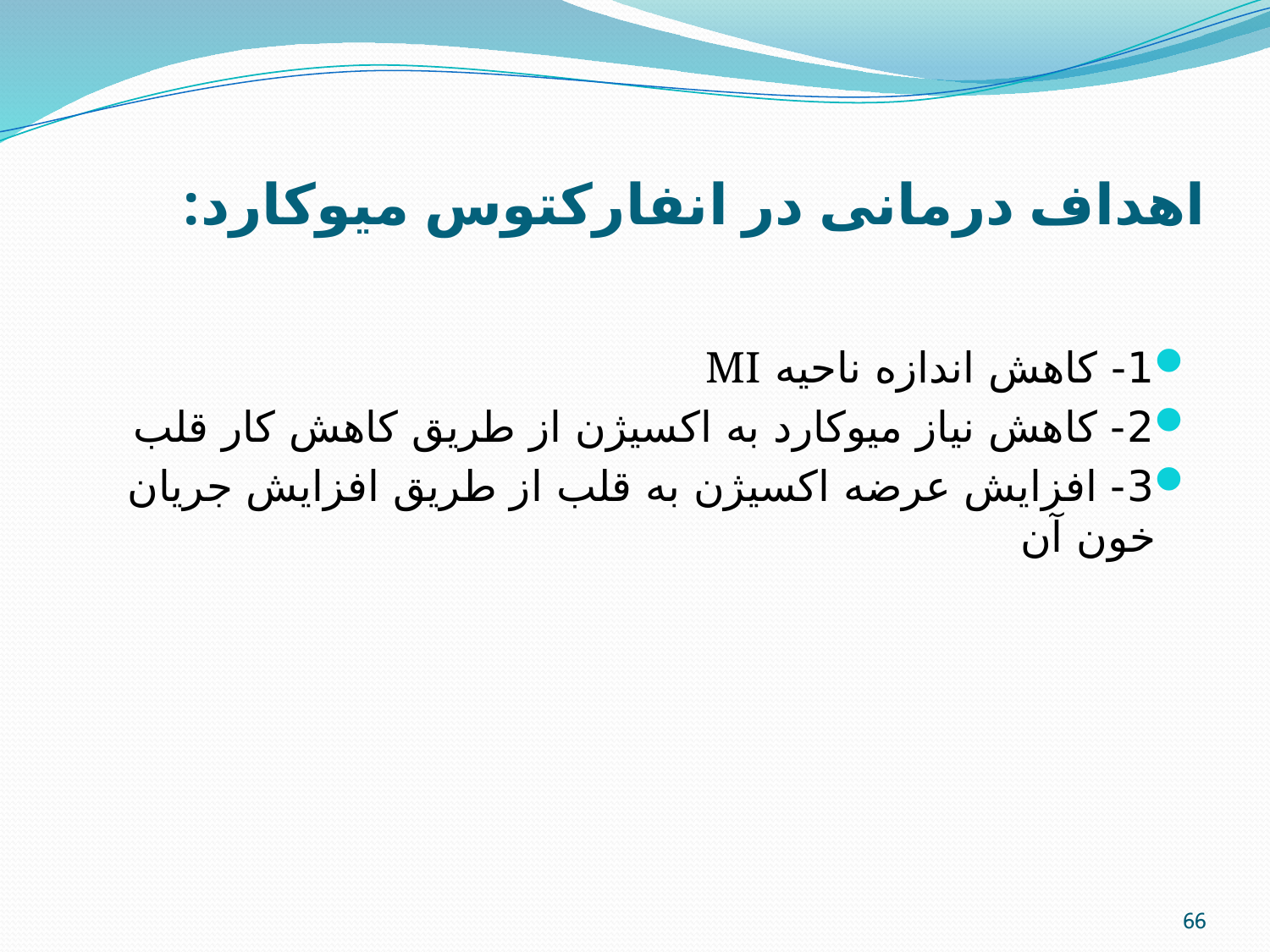

# اهداف درمانی در انفارکتوس میوکارد:

1- کاهش اندازه ناحیه MI
2- کاهش نیاز میوکارد به اکسیژن از طریق کاهش کار قلب
3- افزایش عرضه اکسیژن به قلب از طریق افزایش جریان خون آن
66